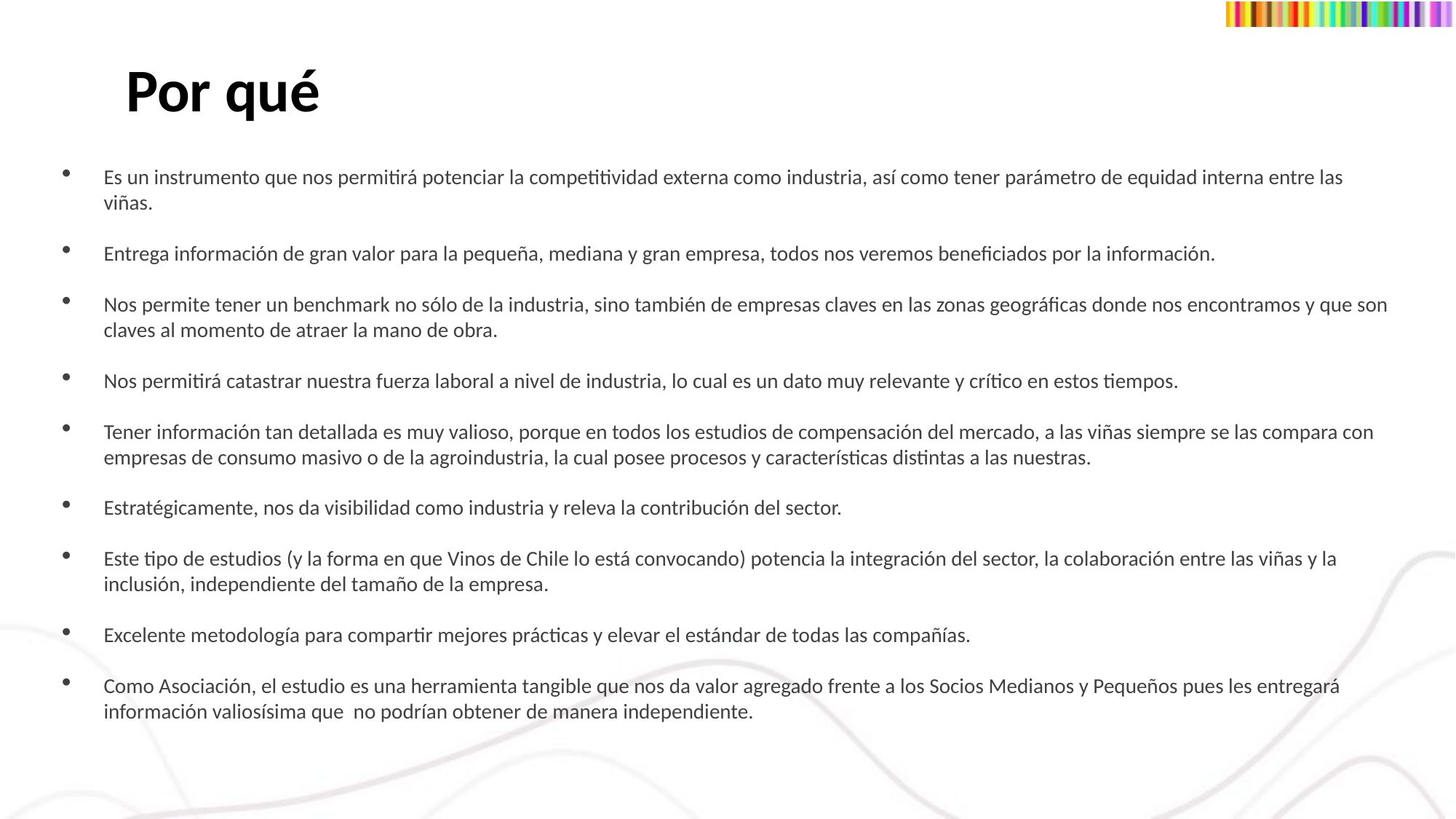

# Por qué

Es un instrumento que nos permitirá potenciar la competitividad externa como industria, así como tener parámetro de equidad interna entre las viñas.

Entrega información de gran valor para la pequeña, mediana y gran empresa, todos nos veremos beneficiados por la información.

Nos permite tener un benchmark no sólo de la industria, sino también de empresas claves en las zonas geográficas donde nos encontramos y que son claves al momento de atraer la mano de obra.

Nos permitirá catastrar nuestra fuerza laboral a nivel de industria, lo cual es un dato muy relevante y crítico en estos tiempos.

Tener información tan detallada es muy valioso, porque en todos los estudios de compensación del mercado, a las viñas siempre se las compara con empresas de consumo masivo o de la agroindustria, la cual posee procesos y características distintas a las nuestras.

Estratégicamente, nos da visibilidad como industria y releva la contribución del sector.

Este tipo de estudios (y la forma en que Vinos de Chile lo está convocando) potencia la integración del sector, la colaboración entre las viñas y la inclusión, independiente del tamaño de la empresa.

Excelente metodología para compartir mejores prácticas y elevar el estándar de todas las compañías.

Como Asociación, el estudio es una herramienta tangible que nos da valor agregado frente a los Socios Medianos y Pequeños pues les entregará información valiosísima que  no podrían obtener de manera independiente.